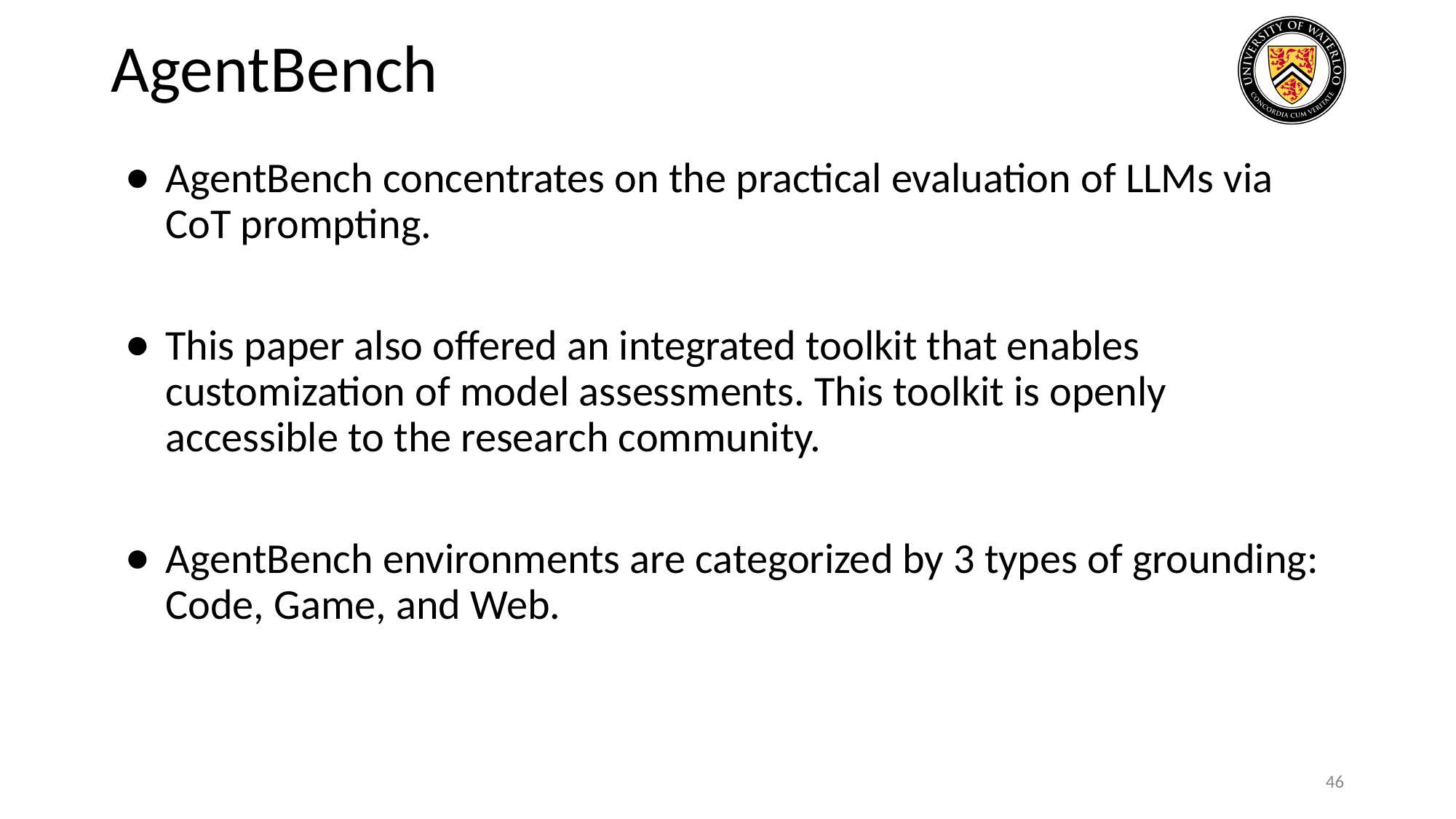

# AgentBench
AgentBench concentrates on the practical evaluation of LLMs via CoT prompting.

This paper also offered an integrated toolkit that enables customization of model assessments. This toolkit is openly accessible to the research community.

AgentBench environments are categorized by 3 types of grounding: Code, Game, and Web.
46